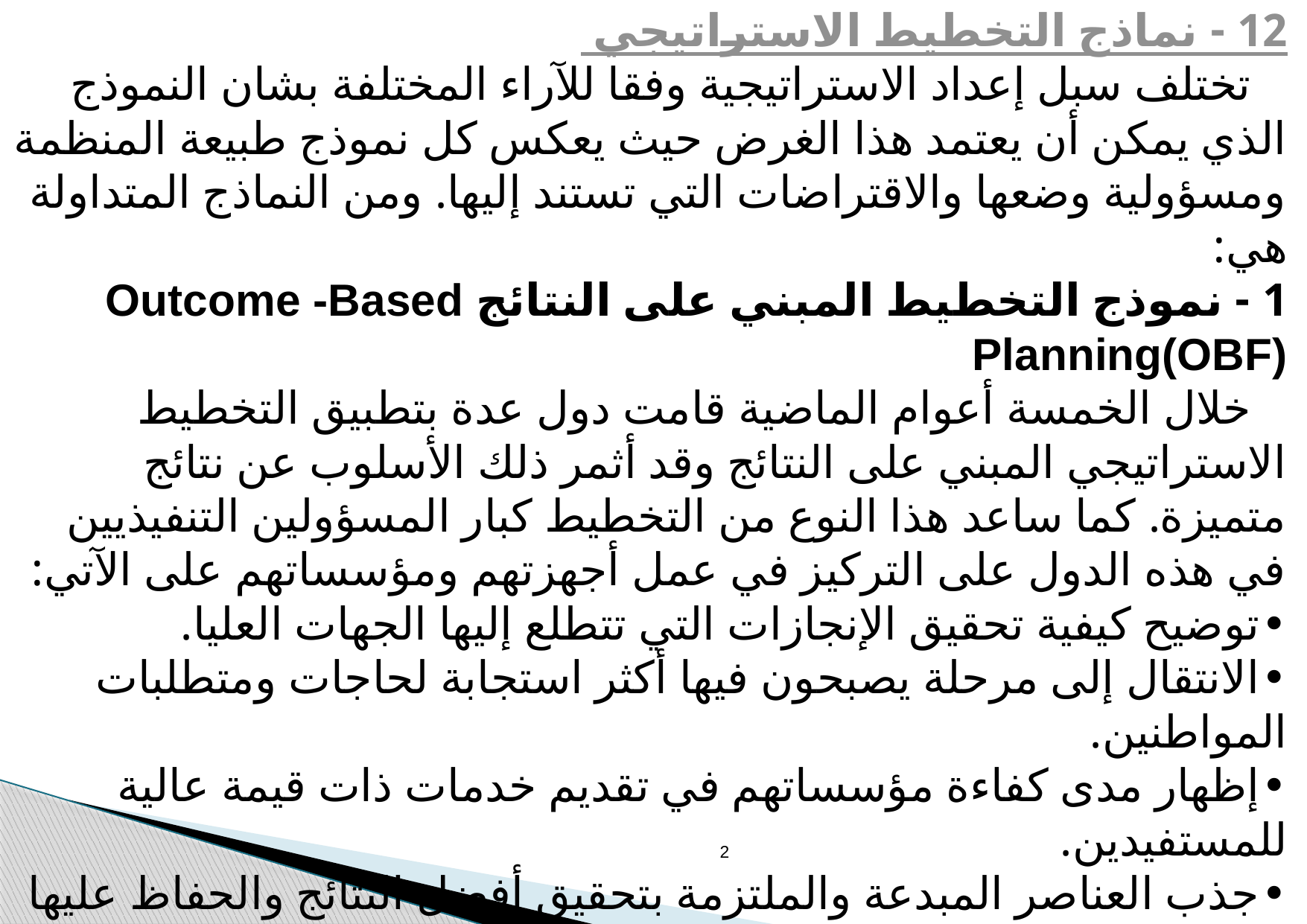

12 - نماذج التخطيط الاستراتيجي 
   تختلف سبل إعداد الاستراتيجية وفقا للآراء المختلفة بشان النموذج الذي يمكن أن يعتمد هذا الغرض حيث يعكس كل نموذج طبيعة المنظمة ومسؤولية وضعها والاقتراضات التي تستند إليها. ومن النماذج المتداولة هي:
1 - نموذج التخطيط المبني على النتائج Outcome -Based Planning(OBF)
   خلال الخمسة أعوام الماضية قامت دول عدة بتطبيق التخطيط الاستراتيجي المبني على النتائج وقد أثمر ذلك الأسلوب عن نتائج متميزة. كما ساعد هذا النوع من التخطيط كبار المسؤولين التنفيذيين في هذه الدول على التركيز في عمل أجهزتهم ومؤسساتهم على الآتي:
•	توضيح كيفية تحقيق الإنجازات التي تتطلع إليها الجهات العليا.
•	الانتقال إلى مرحلة يصبحون فيها أكثر استجابة لحاجات ومتطلبات المواطنين.
•	إظهار مدى كفاءة مؤسساتهم في تقديم خدمات ذات قيمة عالية للمستفيدين.
•	جذب العناصر المبدعة والملتزمة بتحقيق أفضل النتائج والحفاظ عليها في هذه المؤسسات.
   إنه منهج يعمل على حث الأجهزة والمؤسسات لتركز على تحقيق النتائج. وينأى عن مناهج التخطيط الاستراتيجي التي تسببت في حدوث مشکلات لأجهزة ومؤسسات الخدمات العامة في الماضي ويحقق الكثير من المزايا والمنافع.
2